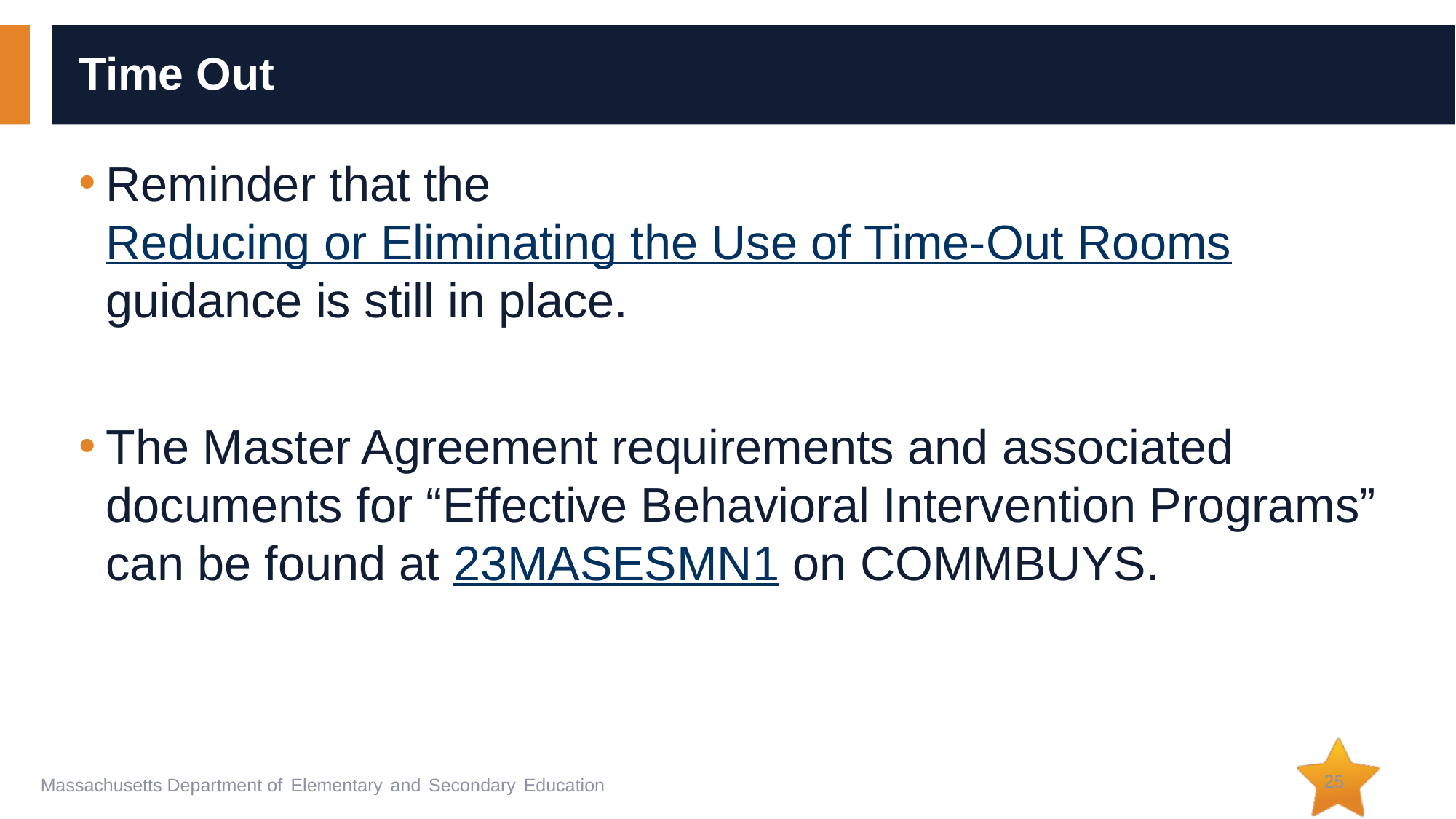

# Time Out
Reminder that the Reducing or Eliminating the Use of Time-Out Rooms guidance is still in place.

The Master Agreement requirements and associated documents for “Effective Behavioral Intervention Programs” can be found at 23MASESMN1 on COMMBUYS.

25